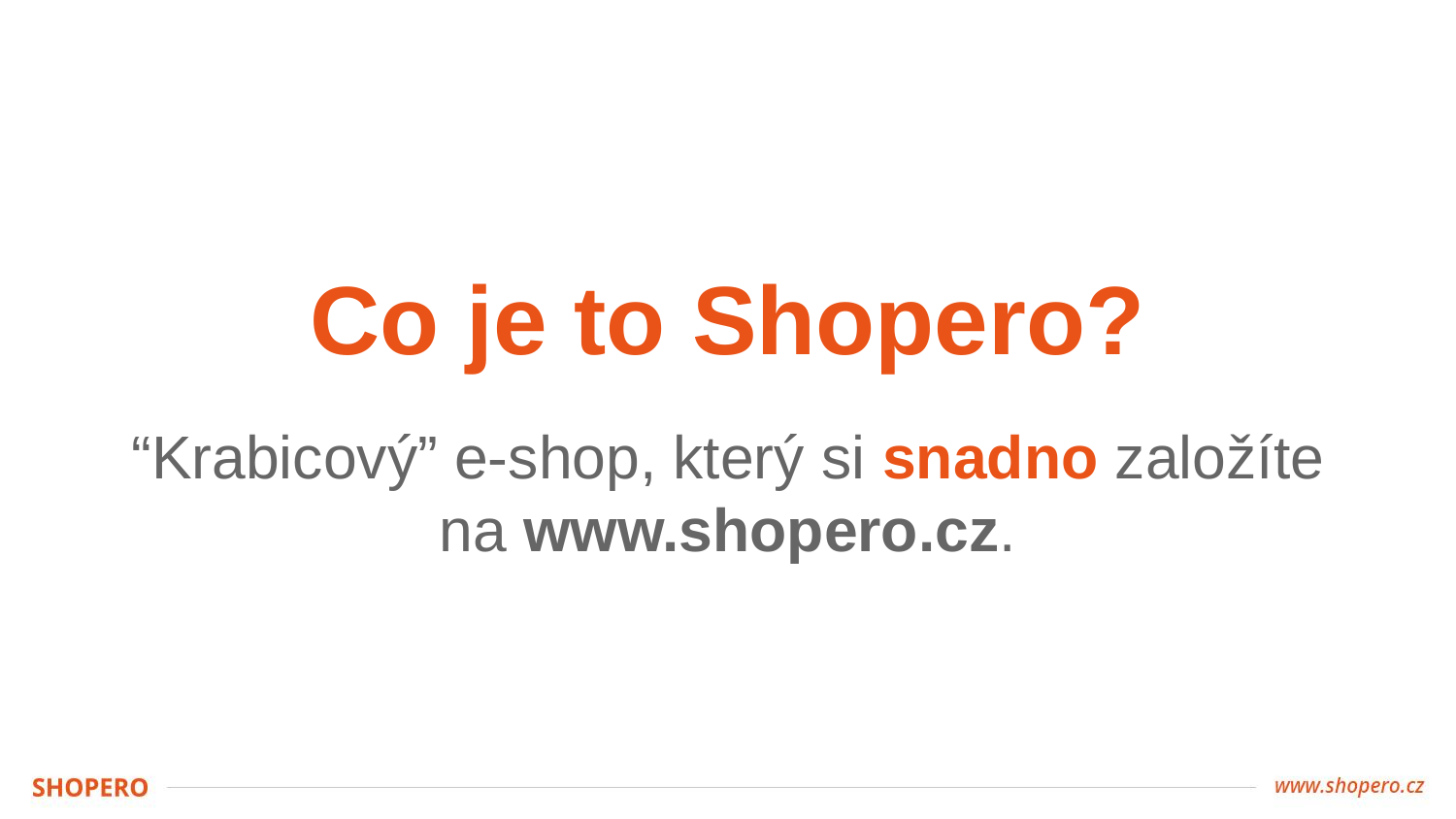

# Co je to Shopero?
“Krabicový” e-shop, který si snadno založíte na www.shopero.cz.